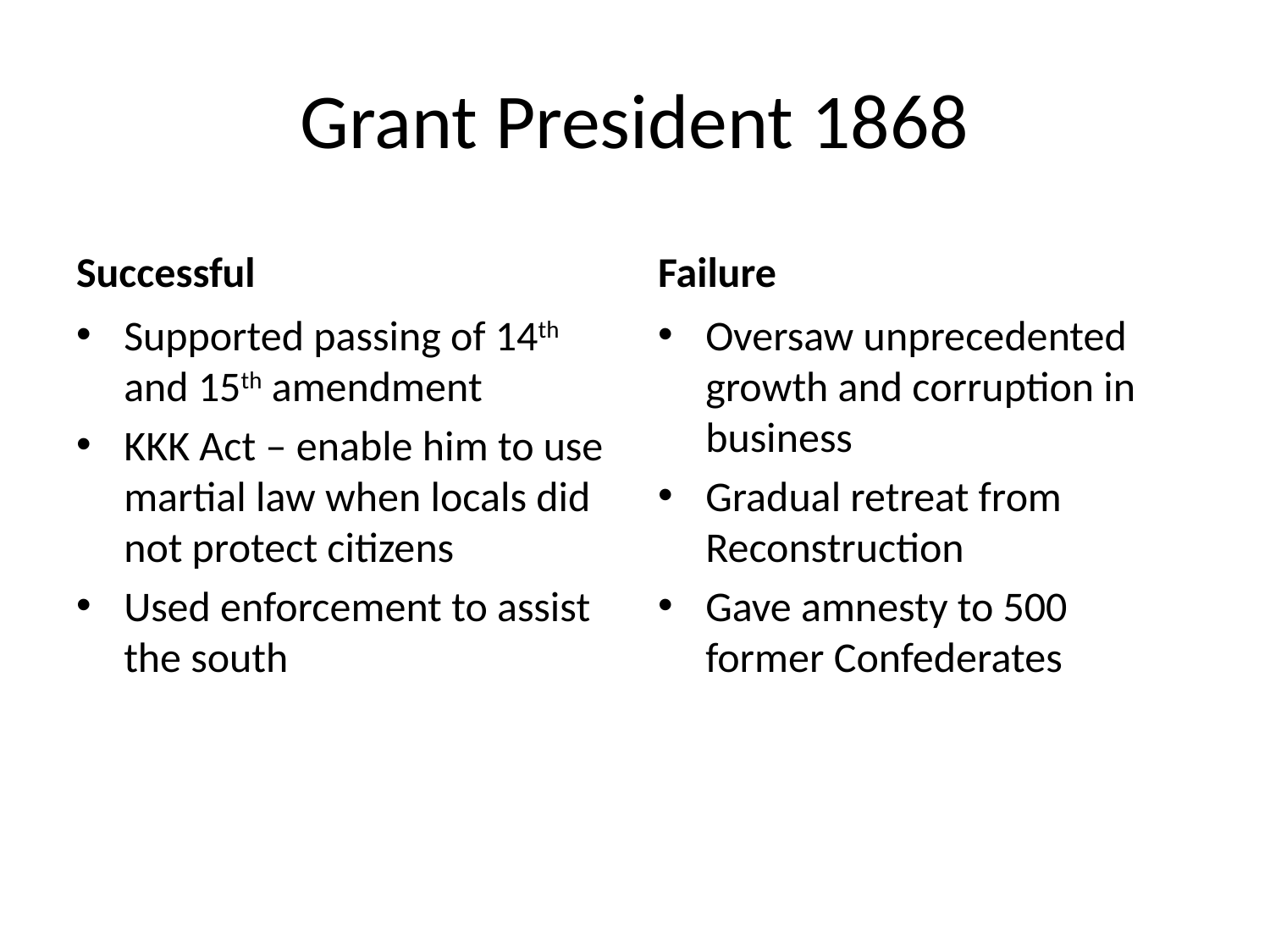

# Grant President 1868
Successful
Failure
Supported passing of 14th and 15th amendment
KKK Act – enable him to use martial law when locals did not protect citizens
Used enforcement to assist the south

Oversaw unprecedented growth and corruption in business
Gradual retreat from Reconstruction
Gave amnesty to 500 former Confederates